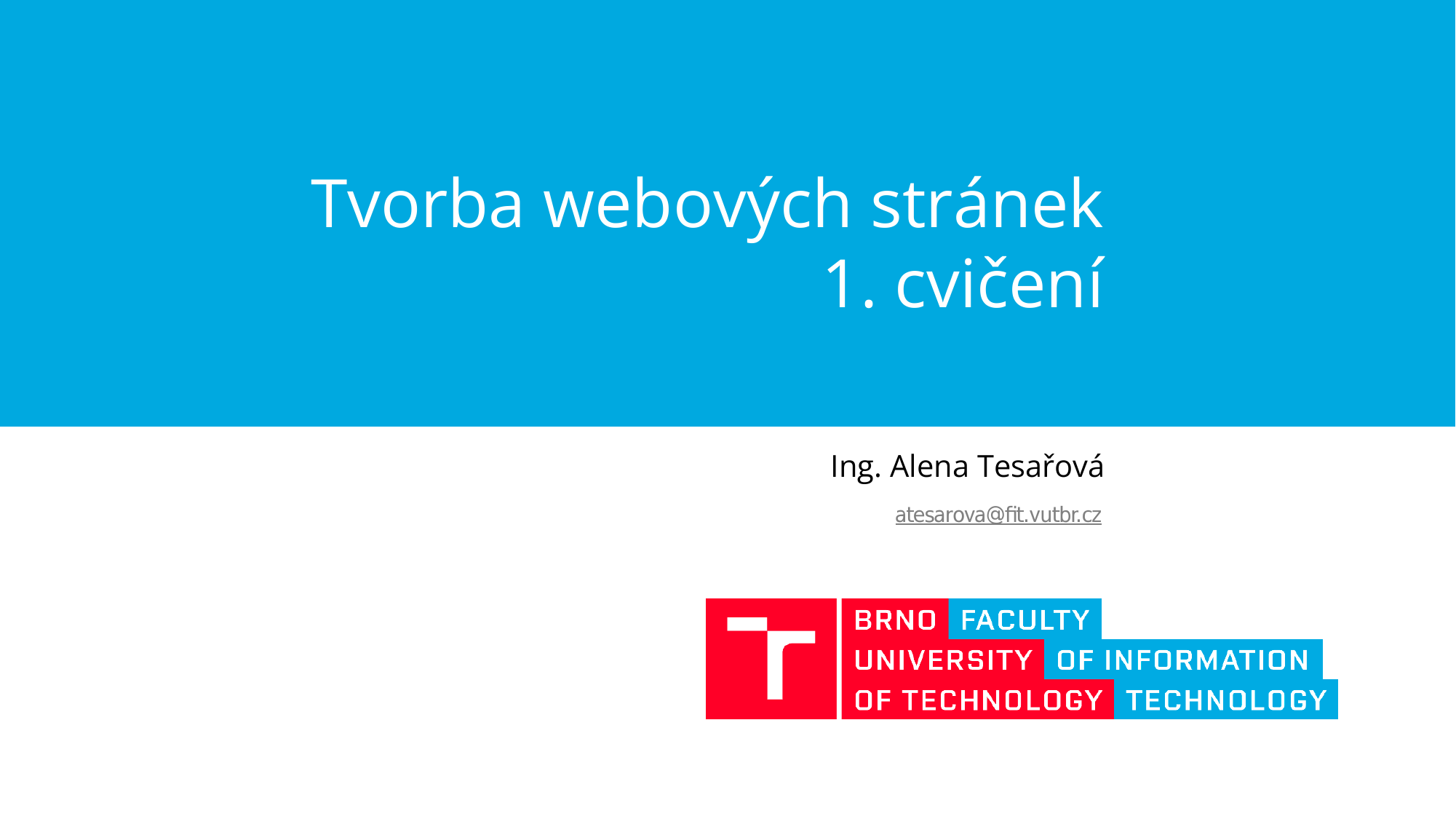

# Tvorba webových stránek 1. cvičení
Ing. Alena Tesařová
atesarova@fit.vutbr.cz